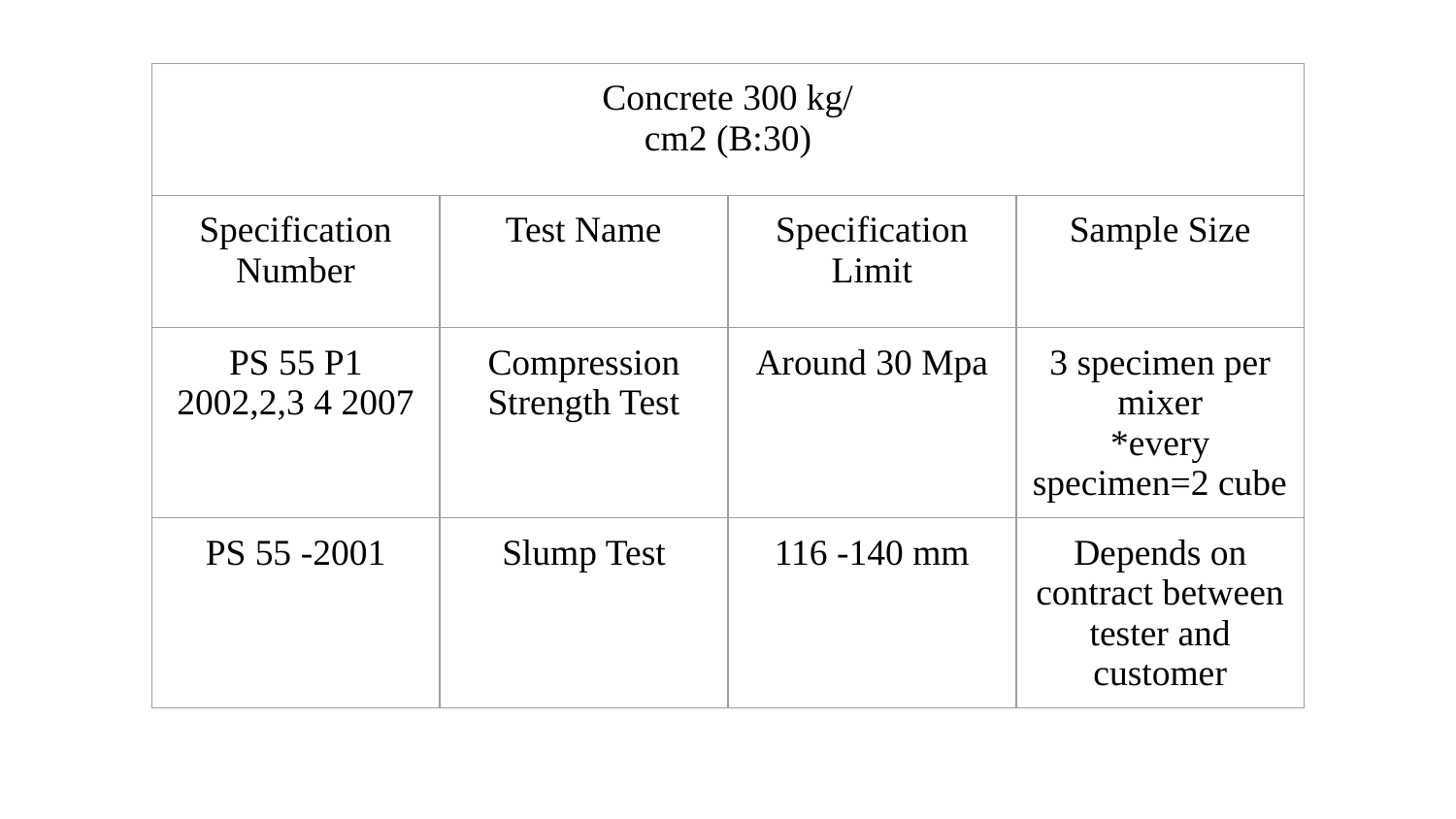

| Concrete 300 kg/ cm2 (B:30) |  |  |  |
| --- | --- | --- | --- |
| Specification Number | Test Name | Specification Limit | Sample Size |
| PS 55 P1 2002,2,3 4 2007 | Compression Strength Test | Around 30 Mpa | 3 specimen per mixer \*every specimen=2 cube |
| PS 55 -2001 | Slump Test | 116 -140 mm | Depends on contract between tester and customer |